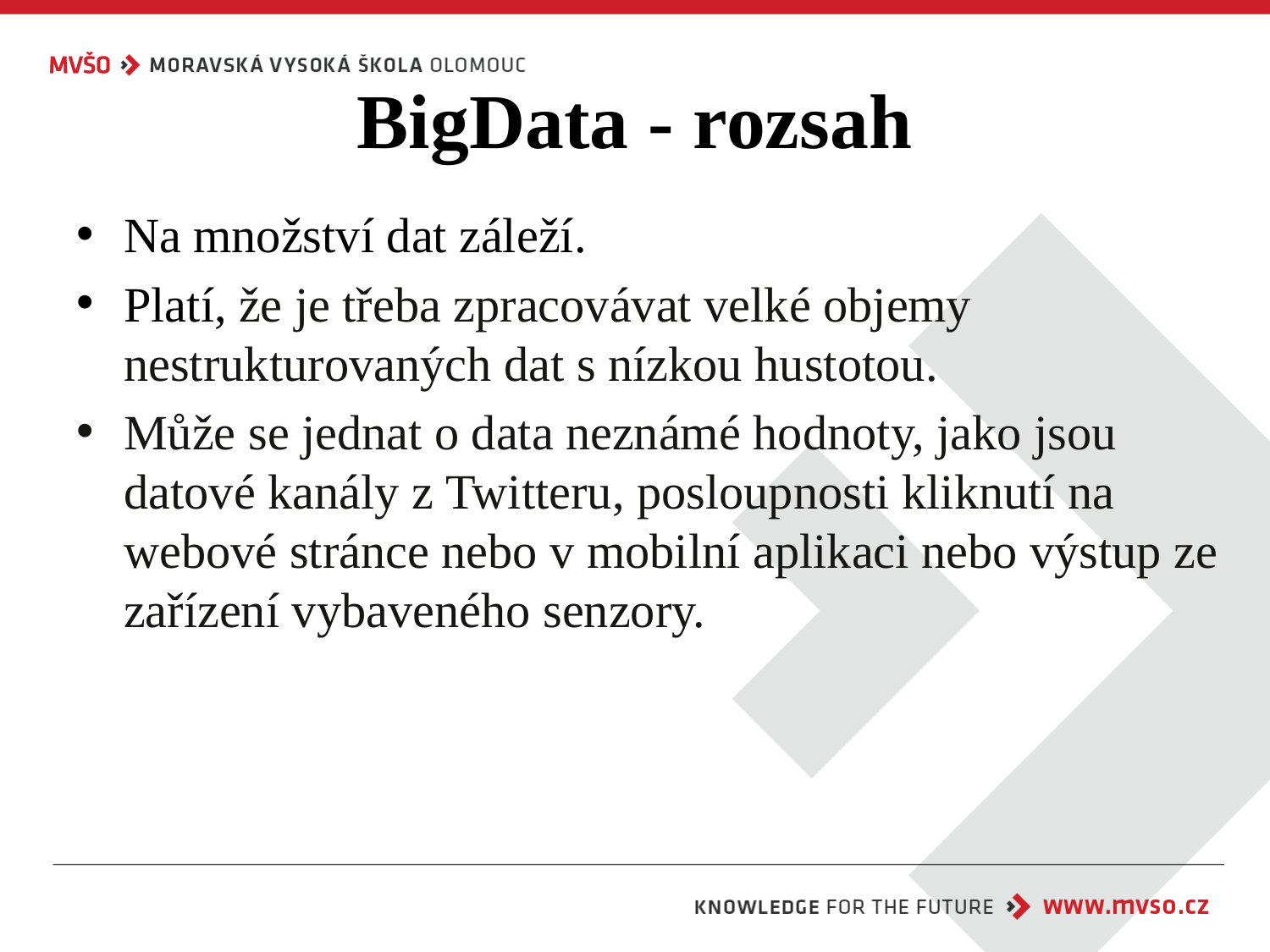

# BigData - rozsah
Na množství dat záleží.
Platí, že je třeba zpracovávat velké objemy nestrukturovaných dat s nízkou hustotou.
Může se jednat o data neznámé hodnoty, jako jsou datové kanály z Twitteru, posloupnosti kliknutí na webové stránce nebo v mobilní aplikaci nebo výstup ze zařízení vybaveného senzory.